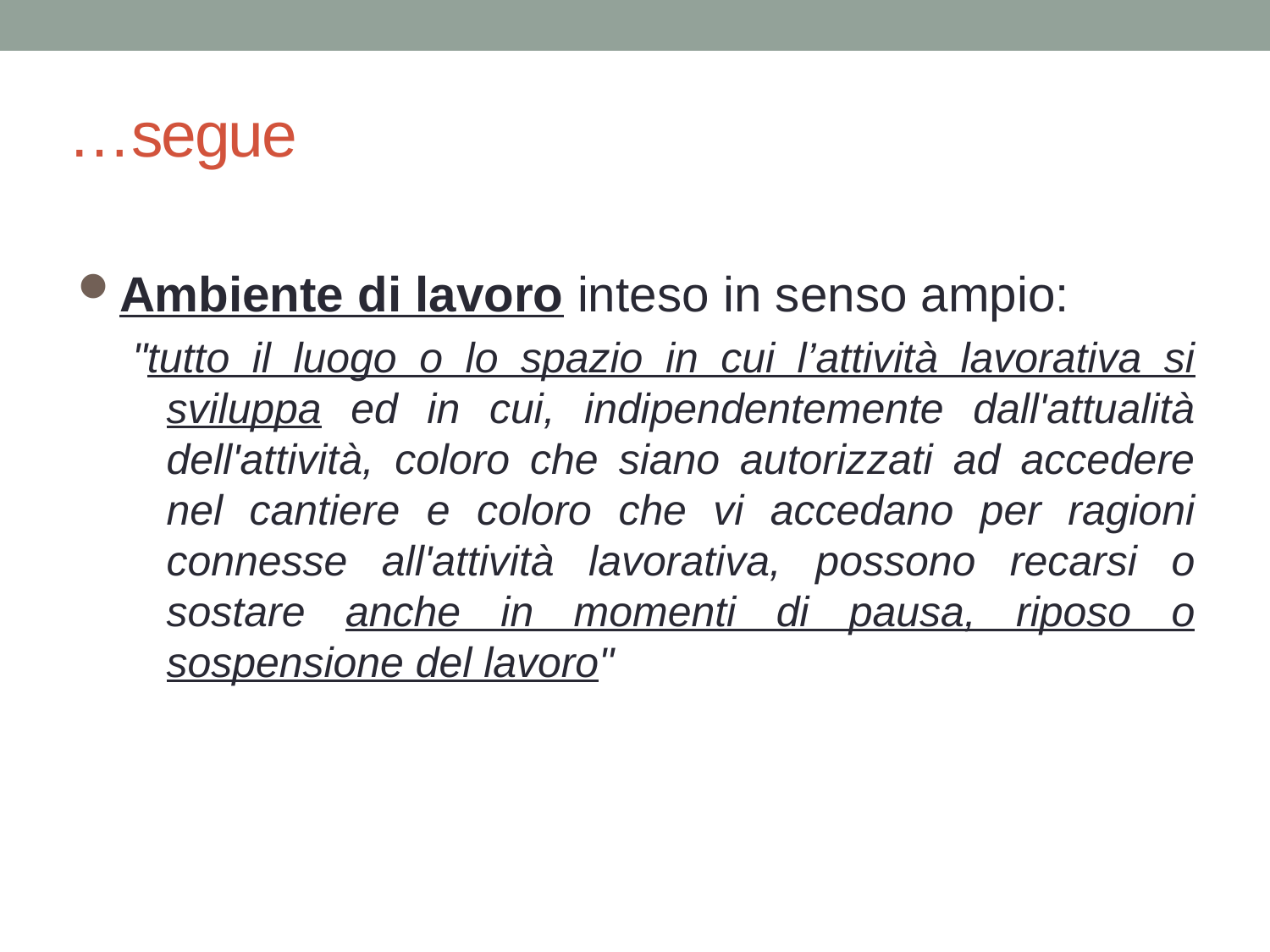

# …segue
Ambiente di lavoro inteso in senso ampio:
"tutto il luogo o lo spazio in cui l’attività lavorativa si sviluppa ed in cui, indipendentemente dall'attualità dell'attività, coloro che siano autorizzati ad accedere nel cantiere e coloro che vi accedano per ragioni connesse all'attività lavorativa, possono recarsi o sostare anche in momenti di pausa, riposo o sospensione del lavoro"